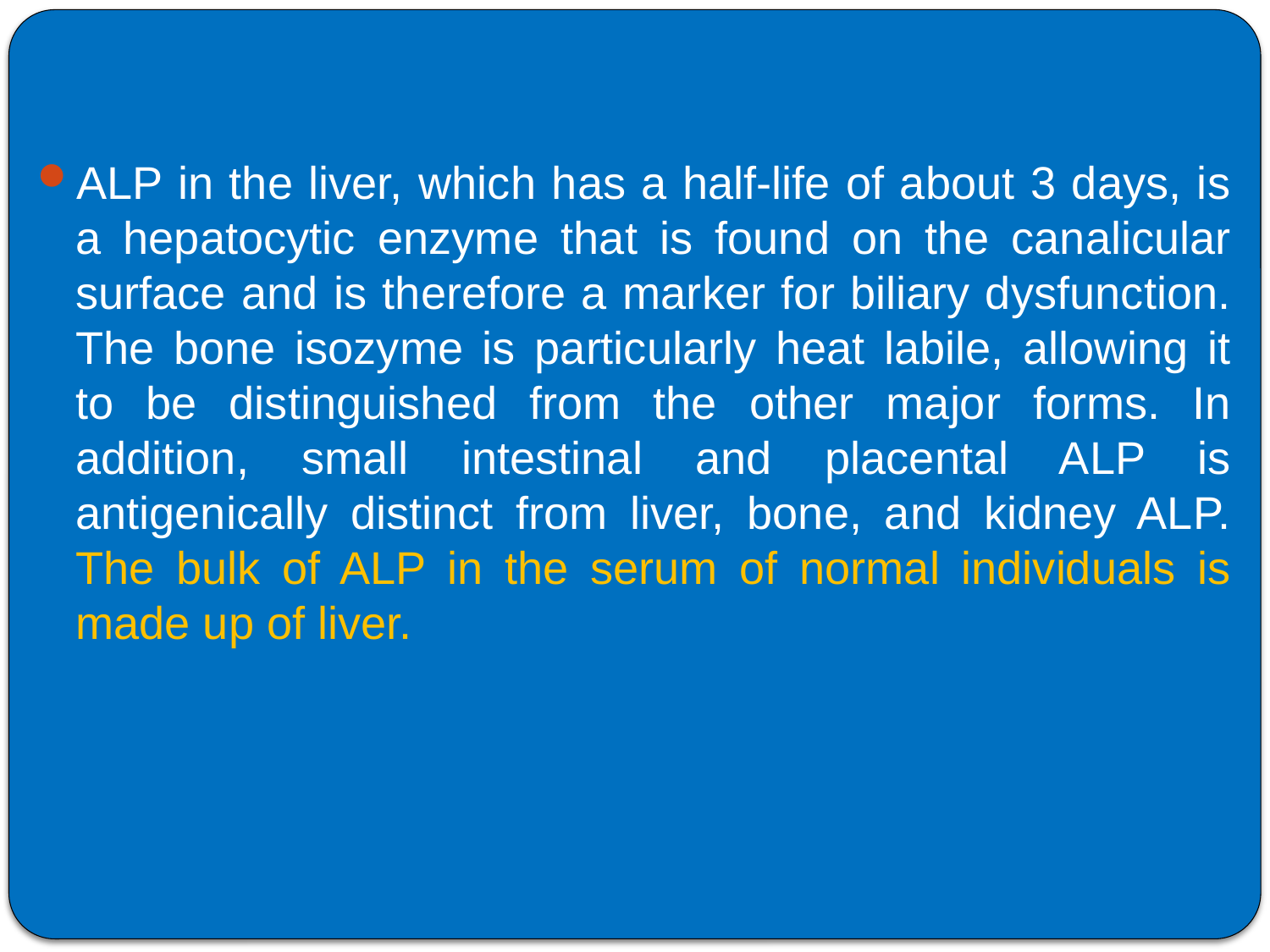

ALP in the liver, which has a half-life of about 3 days, is a hepatocytic enzyme that is found on the canalicular surface and is therefore a marker for biliary dysfunction. The bone isozyme is particularly heat labile, allowing it to be distinguished from the other major forms. In addition, small intestinal and placental ALP is antigenically distinct from liver, bone, and kidney ALP. The bulk of ALP in the serum of normal individuals is made up of liver.